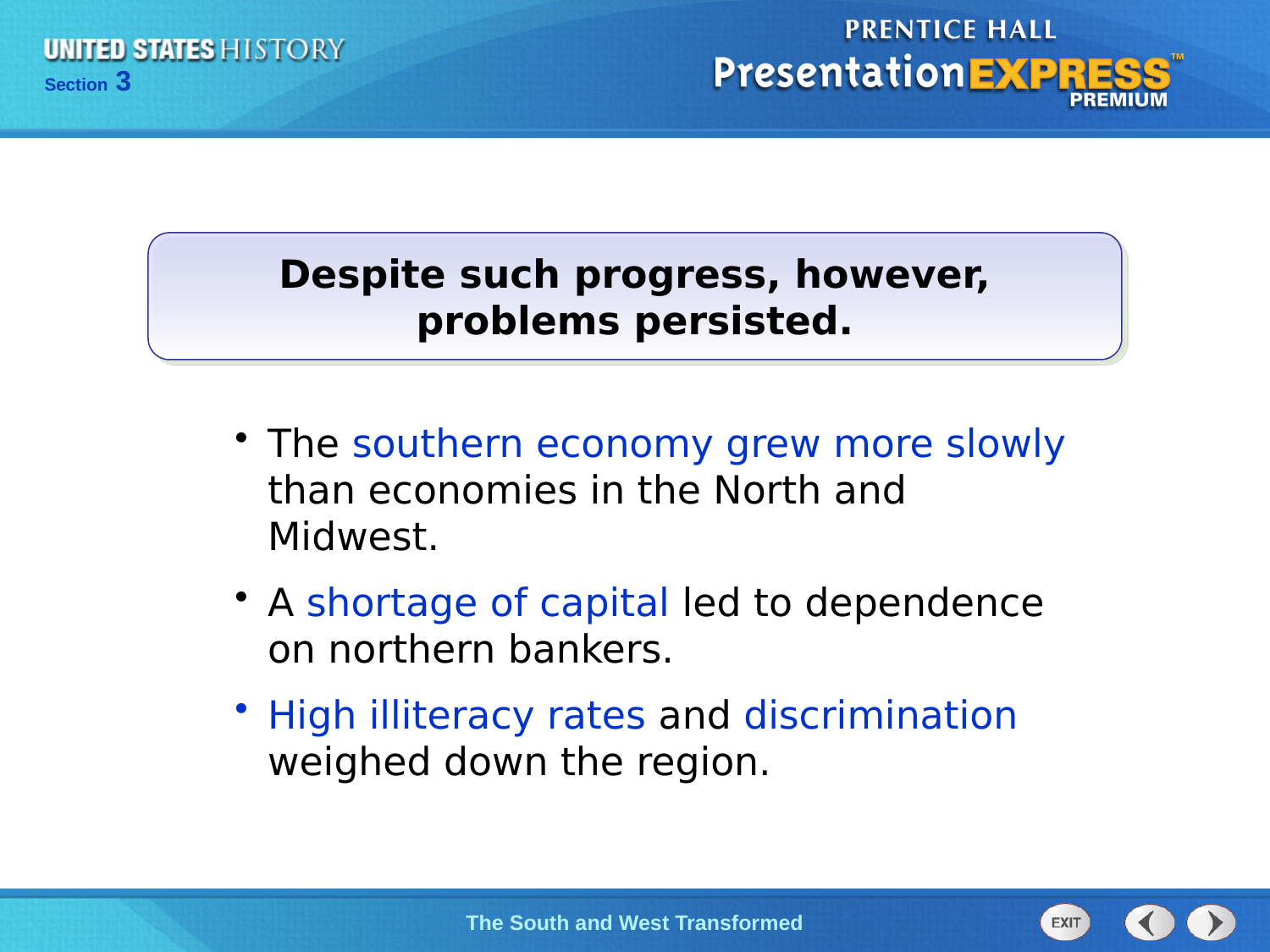

Despite such progress, however, problems persisted.
The southern economy grew more slowly than economies in the North and Midwest.
A shortage of capital led to dependence on northern bankers.
High illiteracy rates and discrimination weighed down the region.